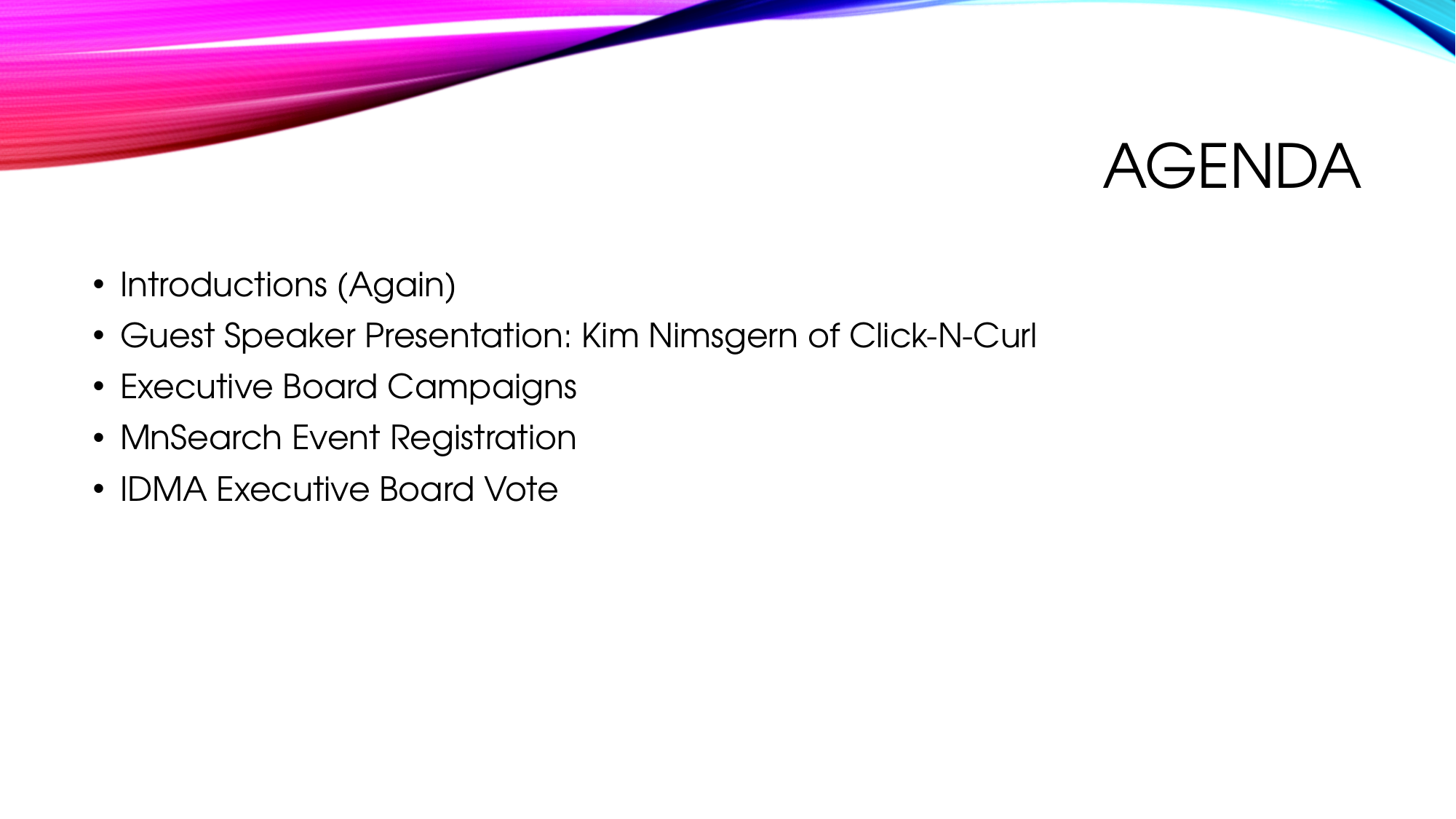

# Agenda
Introductions (Again)
Guest Speaker Presentation: Kim Nimsgern of Click-N-Curl
Executive Board Campaigns
MnSearch Event Registration
IDMA Executive Board Vote